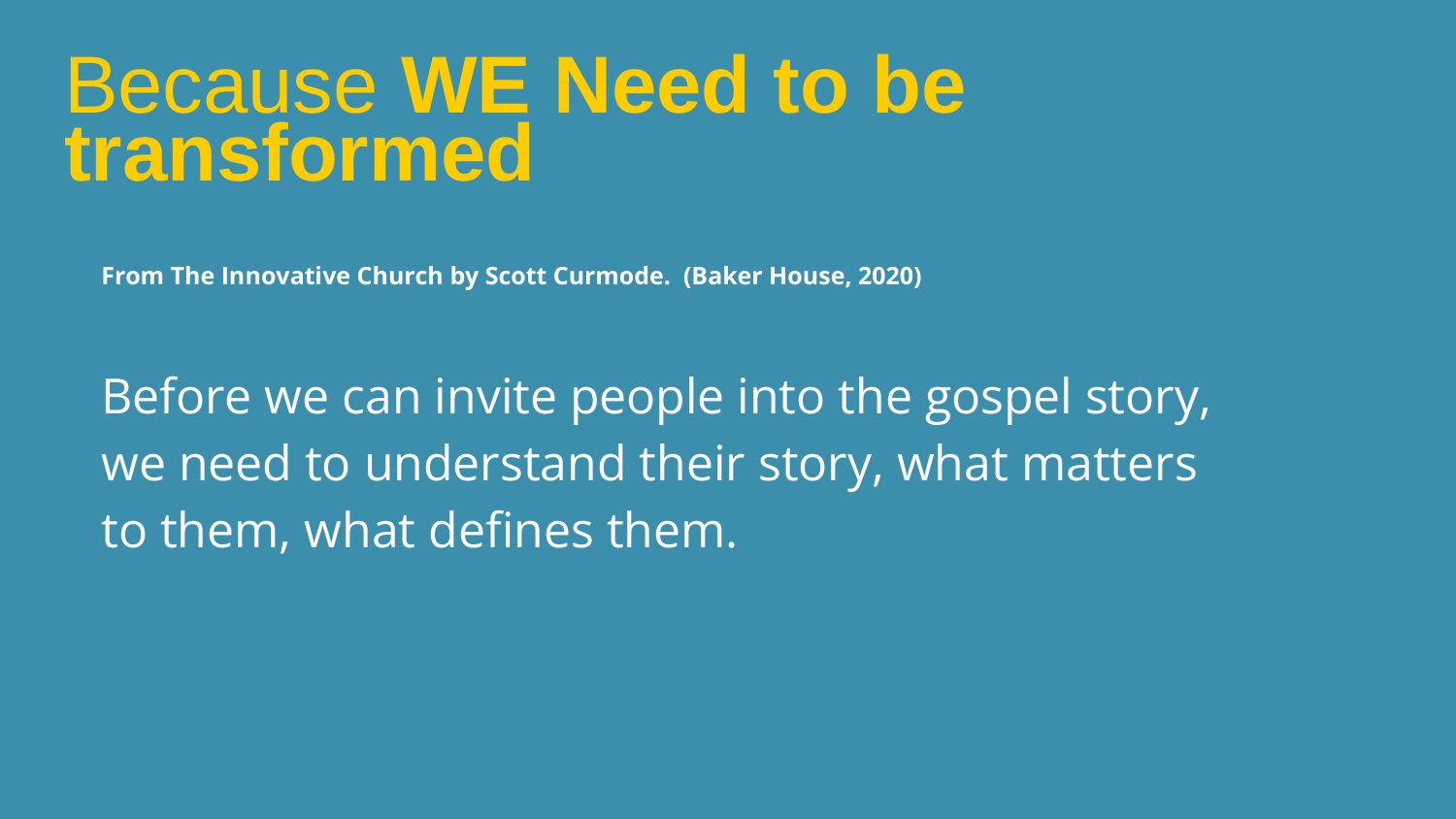

# Because WE Need to be transformed

From The Innovative Church by Scott Curmode.  (Baker House, 2020)

Before we can invite people into the gospel story, we need to understand their story, what matters to them, what defines them.